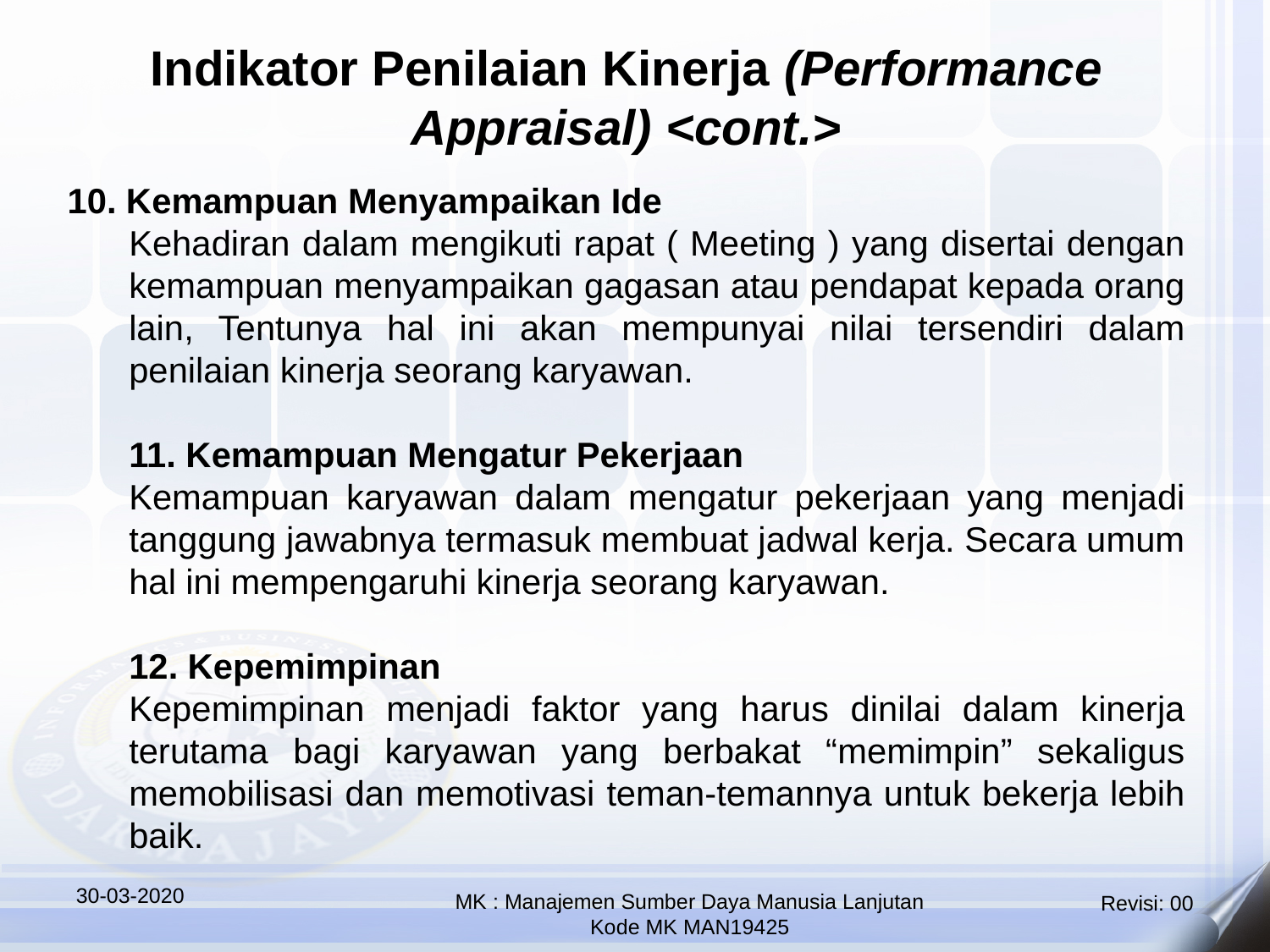

Indikator Penilaian Kinerja (Performance Appraisal) <cont.>
10. Kemampuan Menyampaikan Ide
Kehadiran dalam mengikuti rapat ( Meeting ) yang disertai dengan kemampuan menyampaikan gagasan atau pendapat kepada orang lain, Tentunya hal ini akan mempunyai nilai tersendiri dalam penilaian kinerja seorang karyawan.

11. Kemampuan Mengatur Pekerjaan
Kemampuan karyawan dalam mengatur pekerjaan yang menjadi tanggung jawabnya termasuk membuat jadwal kerja. Secara umum hal ini mempengaruhi kinerja seorang karyawan.

12. Kepemimpinan
Kepemimpinan menjadi faktor yang harus dinilai dalam kinerja terutama bagi karyawan yang berbakat “memimpin” sekaligus memobilisasi dan memotivasi teman-temannya untuk bekerja lebih baik.

30-03-2020

MK : Manajemen Sumber Daya Manusia Lanjutan
Kode MK MAN19425